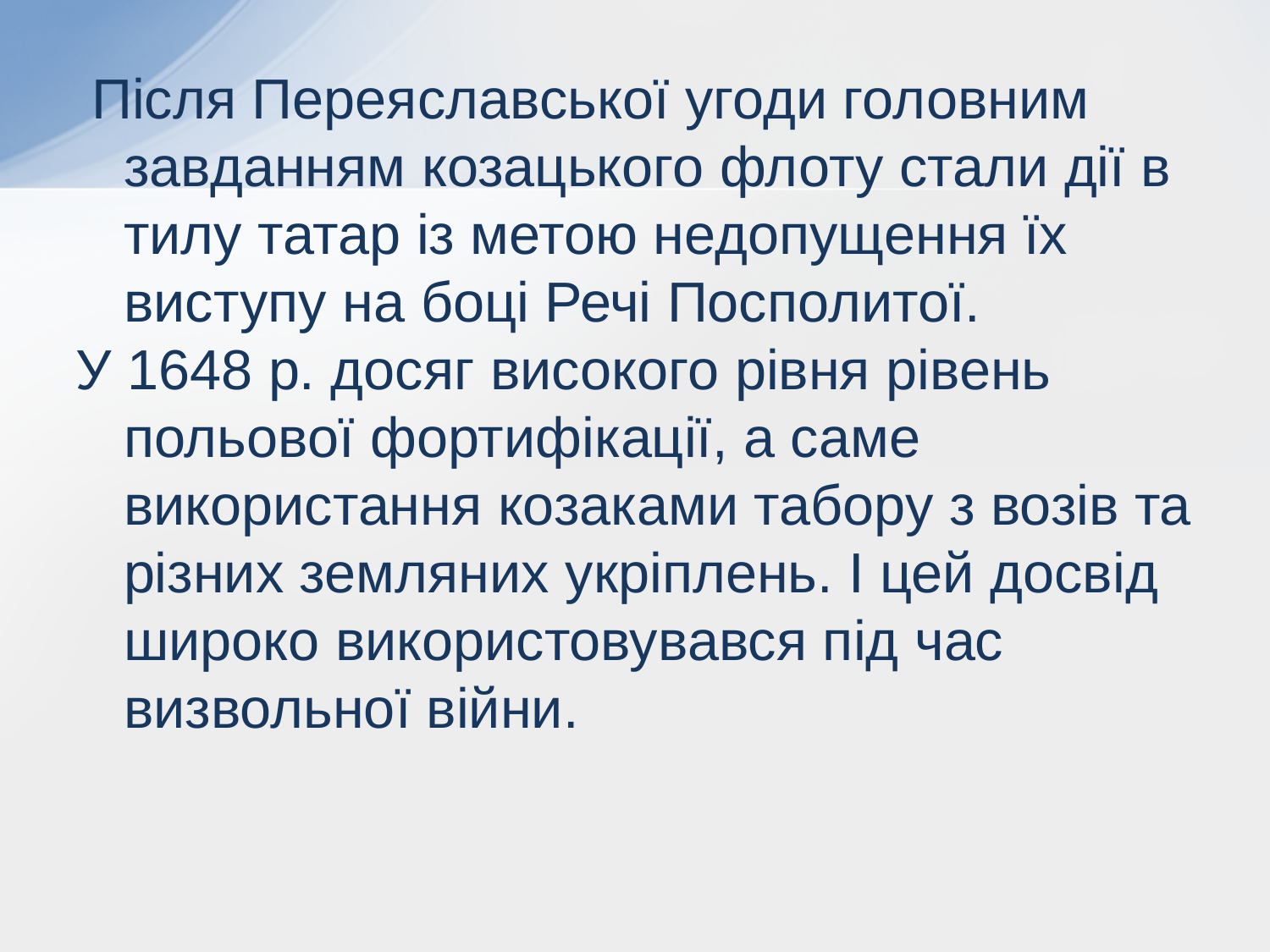

Після Переяславської угоди головним завданням козацького флоту стали дії в тилу татар із метою недопущення їх виступу на боці Речі Посполитої.
У 1648 р. досяг високого рівня рівень польової фортифікації, а саме використання козаками табору з возів та різних земляних укріплень. І цей досвід широко використовувався під час визвольної війни.